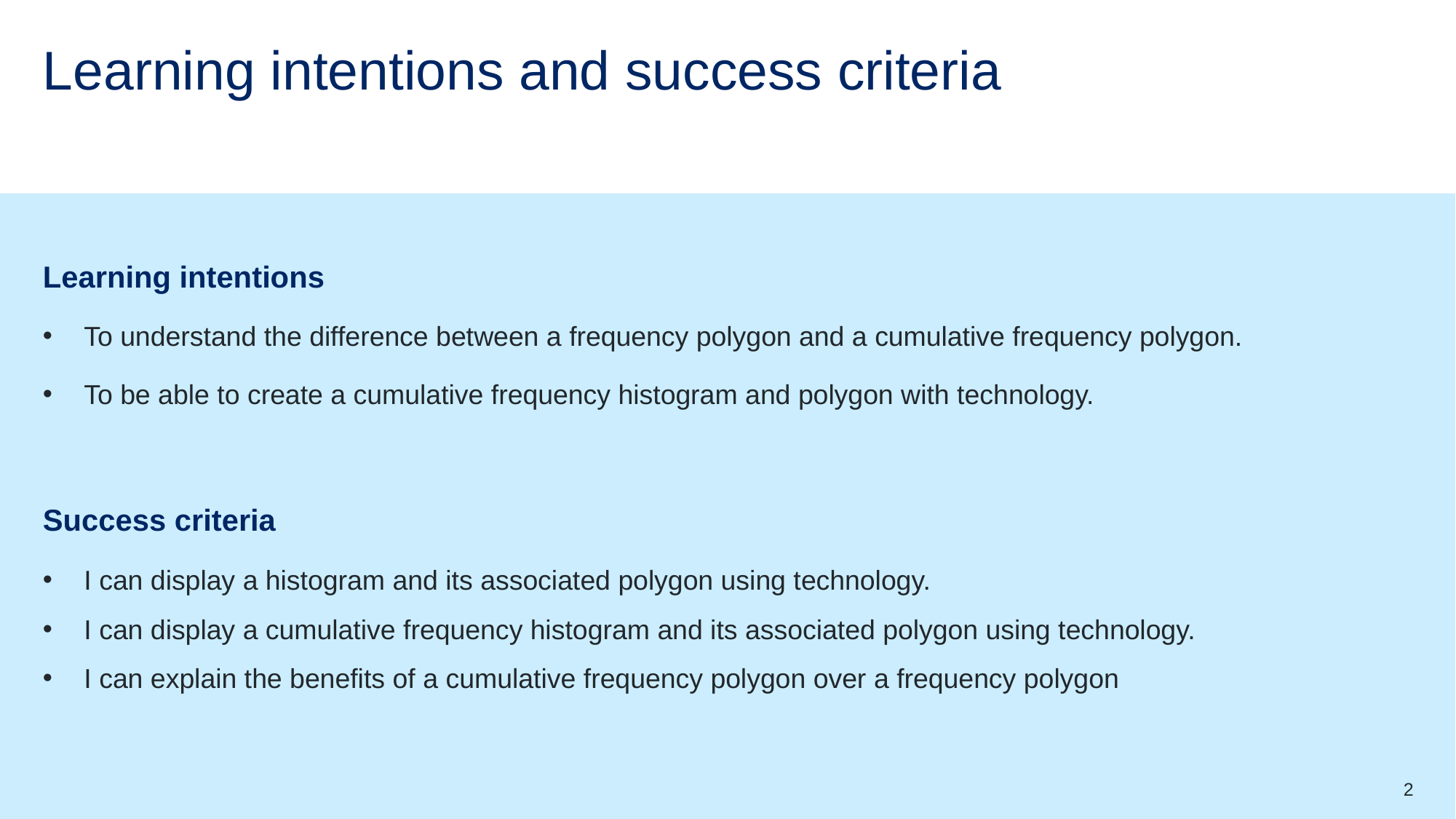

# Learning intentions and success criteria
Learning intentions
To understand the difference between a frequency polygon and a cumulative frequency polygon.
To be able to create a cumulative frequency histogram and polygon with technology.

Success criteria
I can display a histogram and its associated polygon using technology.
I can display a cumulative frequency histogram and its associated polygon using technology.
I can explain the benefits of a cumulative frequency polygon over a frequency polygon
2